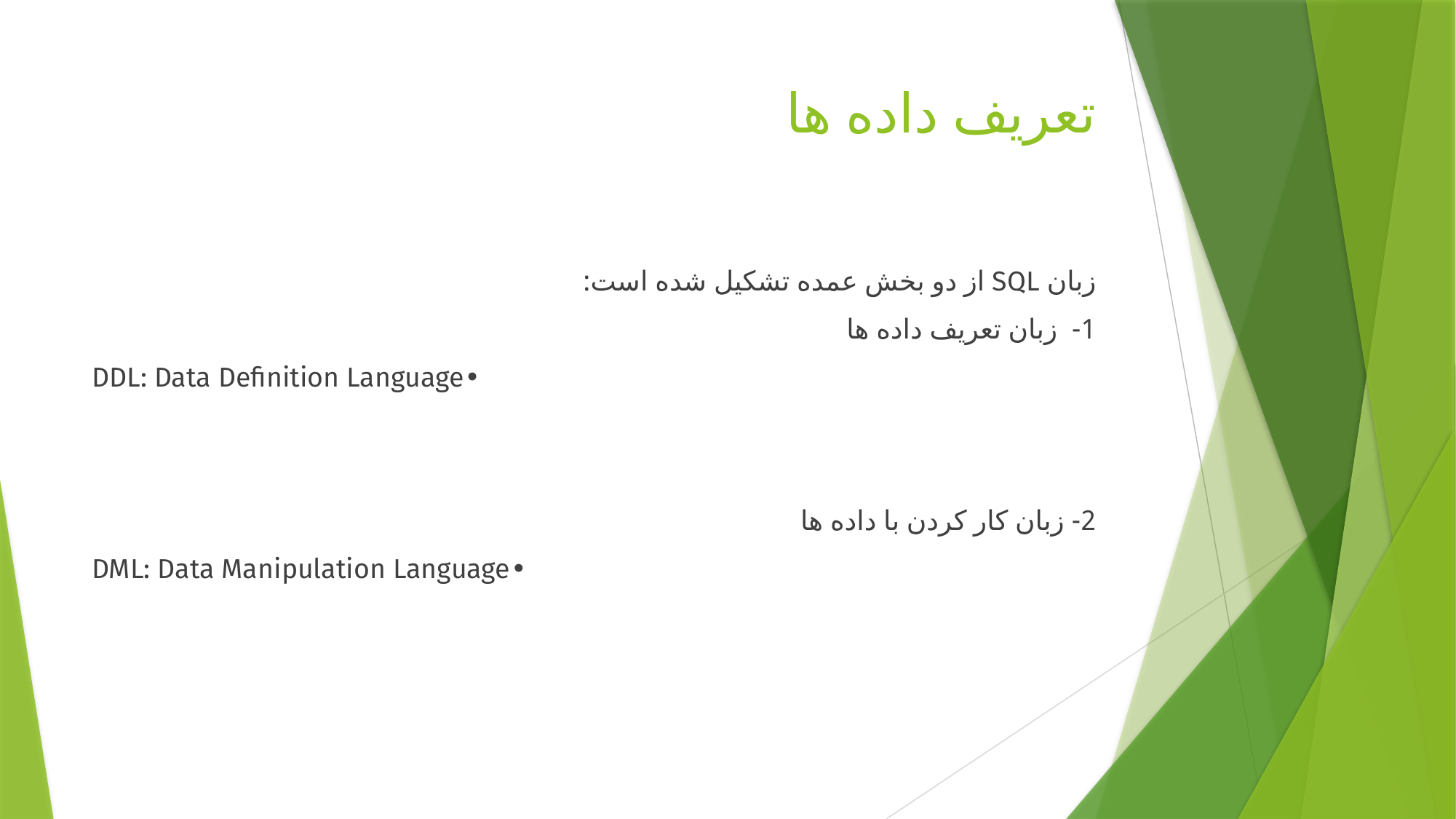

# تعریف داده ها
زبان SQL از دو بخش عمده تشکیل شده است:
1-  زبان تعریف داده ها
•DDL: Data Definition Language

2- زبان کار کردن با داده ها
•DML: Data Manipulation Language